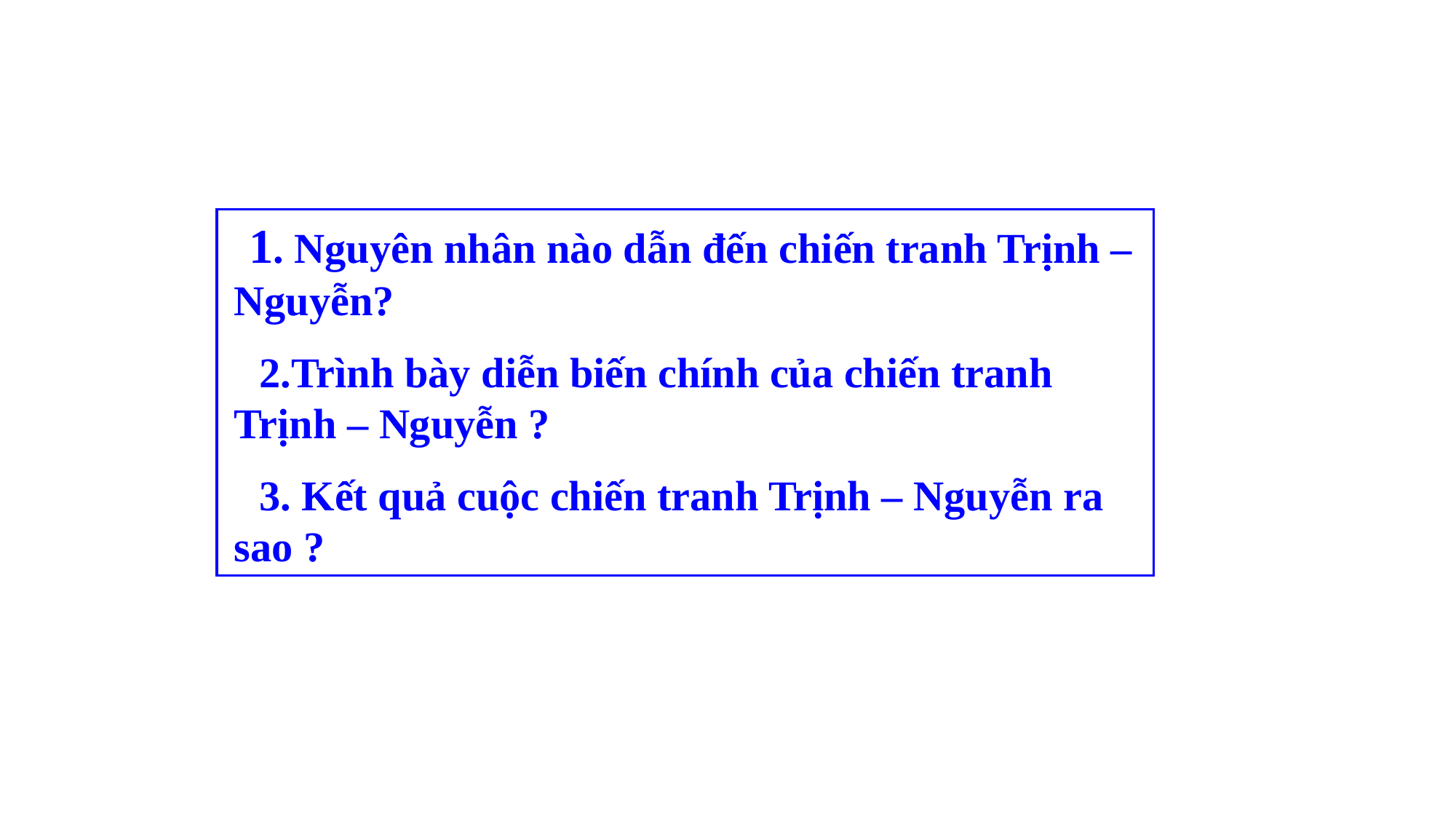

1. Nguyên nhân nào dẫn đến chiến tranh Trịnh – Nguyễn?
 2.Trình bày diễn biến chính của chiến tranh Trịnh – Nguyễn ?
 3. Kết quả cuộc chiến tranh Trịnh – Nguyễn ra sao ?